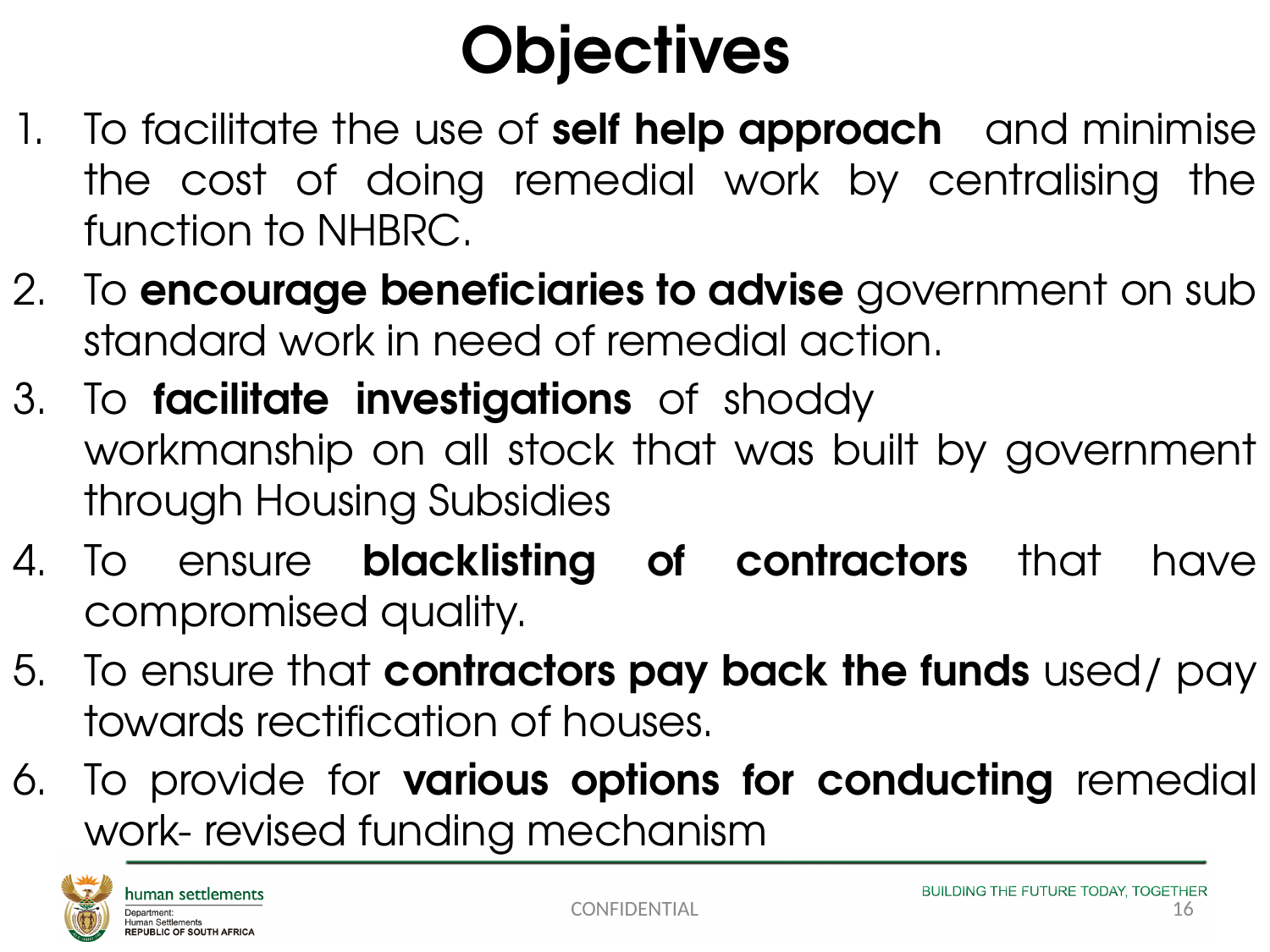

# Objectives
To facilitate the use of self help approach   and minimise the cost of doing remedial work by centralising the function to NHBRC.
To encourage beneficiaries to advise government on sub standard work in need of remedial action.
To facilitate investigations of shoddy                workmanship on all stock that was built by government through Housing Subsidies
To ensure blacklisting of contractors that have compromised quality.
To ensure that contractors pay back the funds used/ pay towards rectification of houses.
To provide for various options for conducting remedial work- revised funding mechanism

CONFIDENTIAL
16